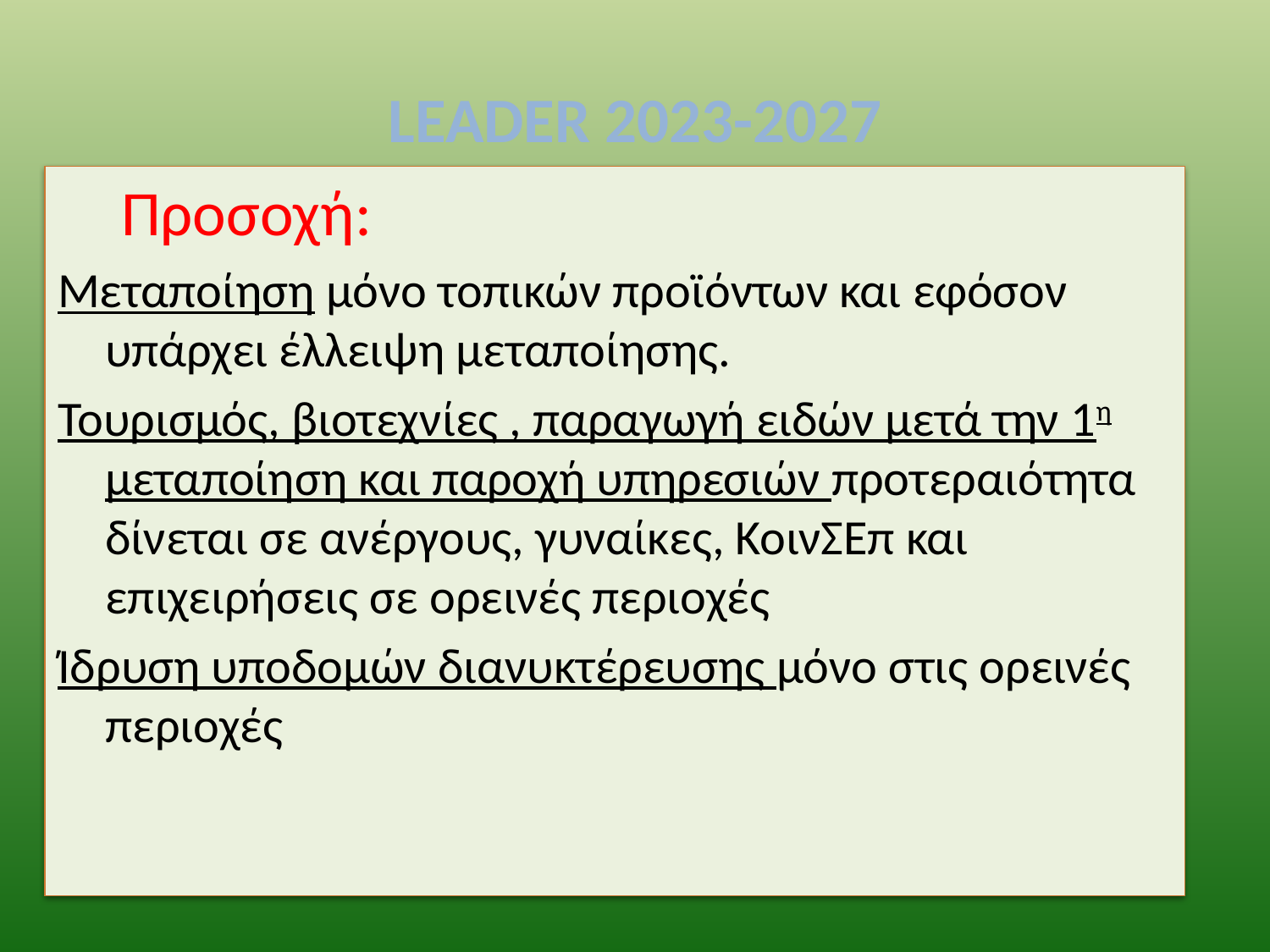

# LEADER 2023-2027
Προσοχή:
Μεταποίηση μόνο τοπικών προϊόντων και εφόσον υπάρχει έλλειψη μεταποίησης.
Τουρισμός, βιοτεχνίες , παραγωγή ειδών μετά την 1η μεταποίηση και παροχή υπηρεσιών προτεραιότητα δίνεται σε ανέργους, γυναίκες, ΚοινΣΕπ και επιχειρήσεις σε ορεινές περιοχές
Ίδρυση υποδομών διανυκτέρευσης μόνο στις ορεινές περιοχές